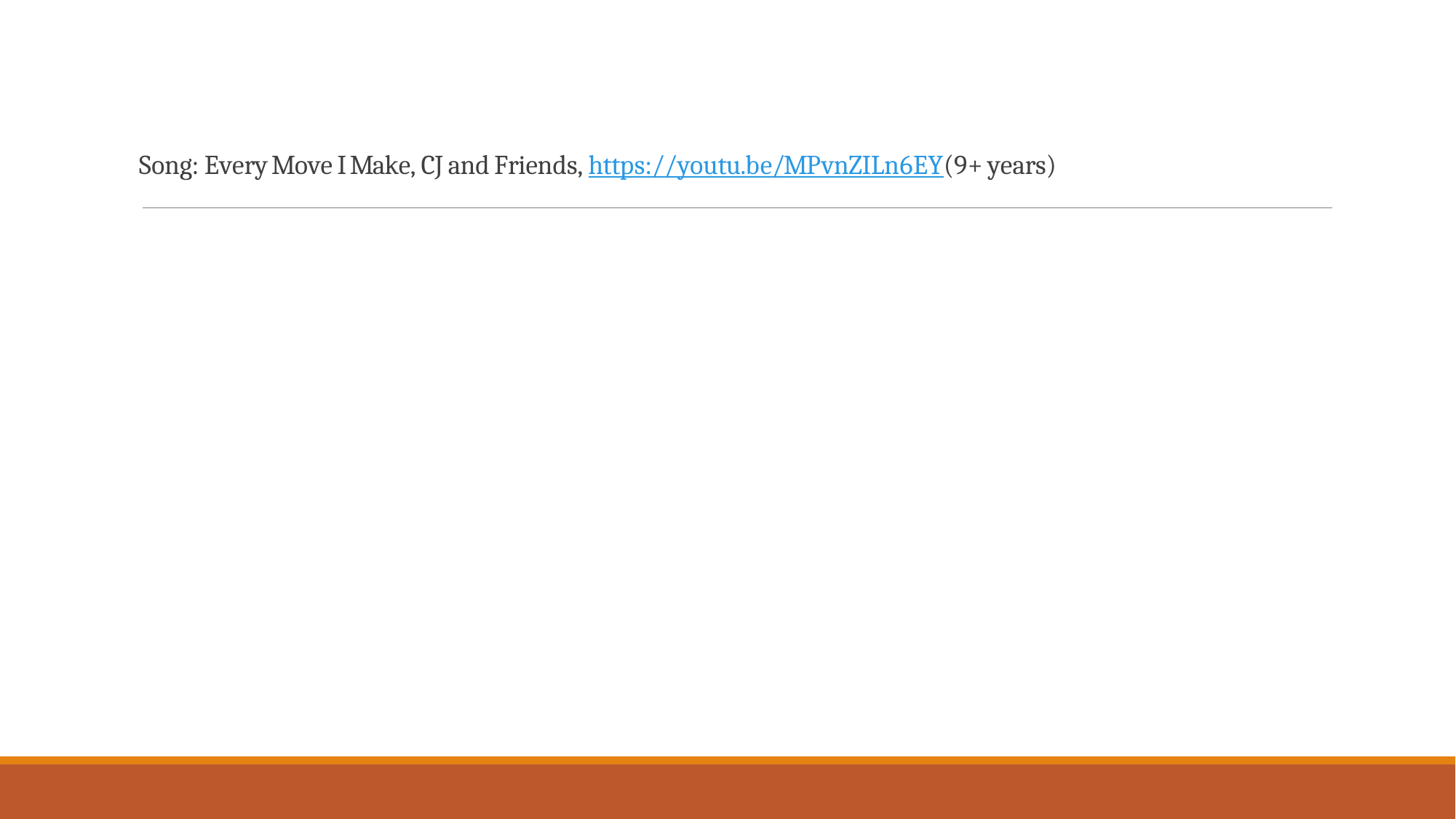

# Song: Every Move I Make, CJ and Friends, https://youtu.be/MPvnZILn6EY(9+ years)